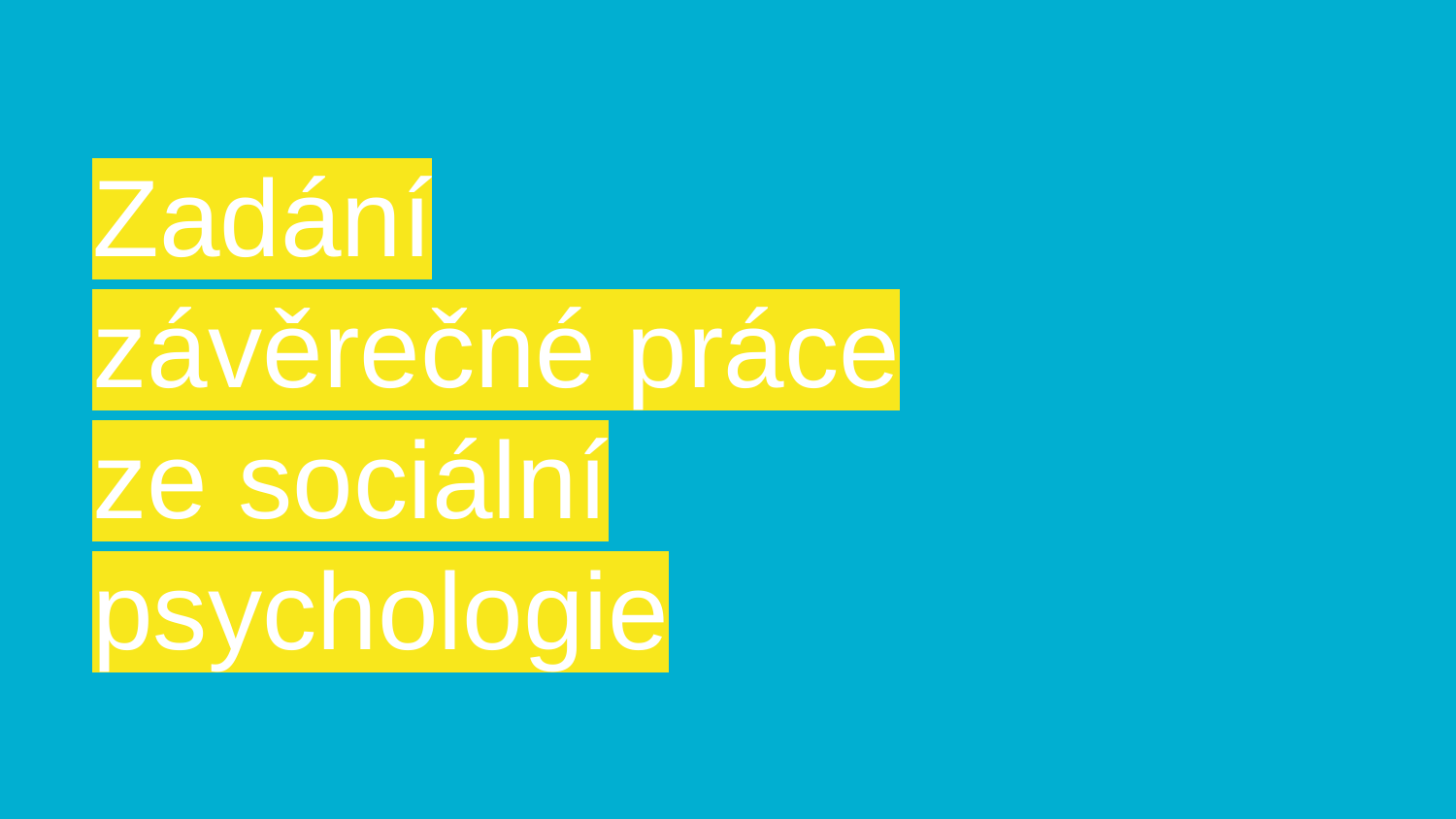

# Zadání závěrečné práce ze sociální psychologie